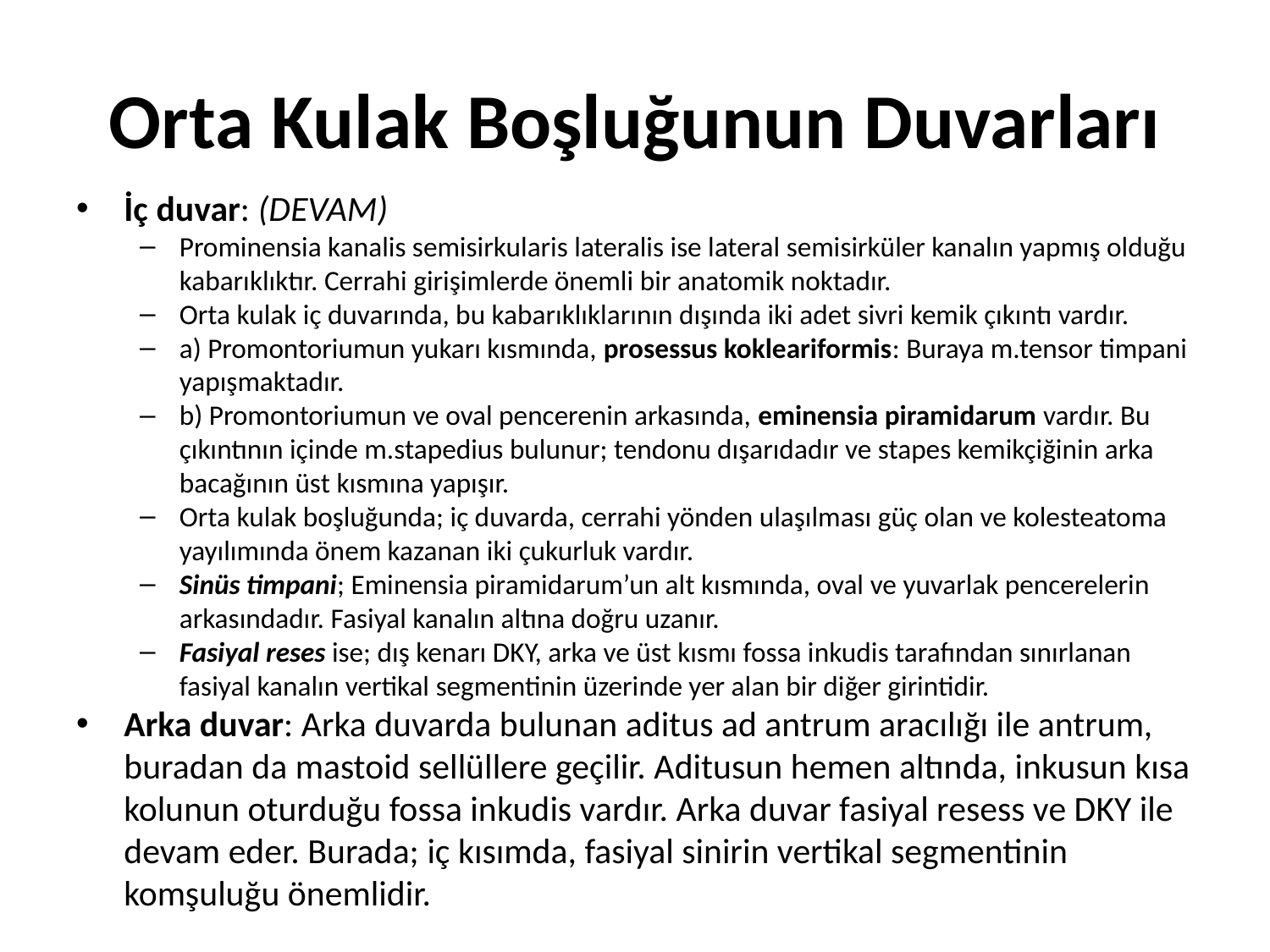

# Orta Kulak Boşluğunun Duvarları
İç duvar: (DEVAM)
Prominensia kanalis semisirkularis lateralis ise lateral semisirküler kanalın yapmış olduğu kabarıklıktır. Cerrahi girişimlerde önemli bir anatomik noktadır.
Orta kulak iç duvarında, bu kabarıklıklarının dışında iki adet sivri kemik çıkıntı vardır.
a) Promontoriumun yukarı kısmında, prosessus kokleariformis: Buraya m.tensor timpani yapışmaktadır.
b) Promontoriumun ve oval pencerenin arkasında, eminensia piramidarum vardır. Bu çıkıntının içinde m.stapedius bulunur; tendonu dışarıdadır ve stapes kemikçiğinin arka bacağının üst kısmına yapışır.
Orta kulak boşluğunda; iç duvarda, cerrahi yönden ulaşılması güç olan ve kolesteatoma yayılımında önem kazanan iki çukurluk vardır.
Sinüs timpani; Eminensia piramidarum’un alt kısmında, oval ve yuvarlak pencerelerin arkasındadır. Fasiyal kanalın altına doğru uzanır.
Fasiyal reses ise; dış kenarı DKY, arka ve üst kısmı fossa inkudis tarafından sınırlanan fasiyal kanalın vertikal segmentinin üzerinde yer alan bir diğer girintidir.
Arka duvar: Arka duvarda bulunan aditus ad antrum aracılığı ile antrum, buradan da mastoid sellüllere geçilir. Aditusun hemen altında, inkusun kısa kolunun oturduğu fossa inkudis vardır. Arka duvar fasiyal resess ve DKY ile devam eder. Burada; iç kısımda, fasiyal sinirin vertikal segmentinin komşuluğu önemlidir.